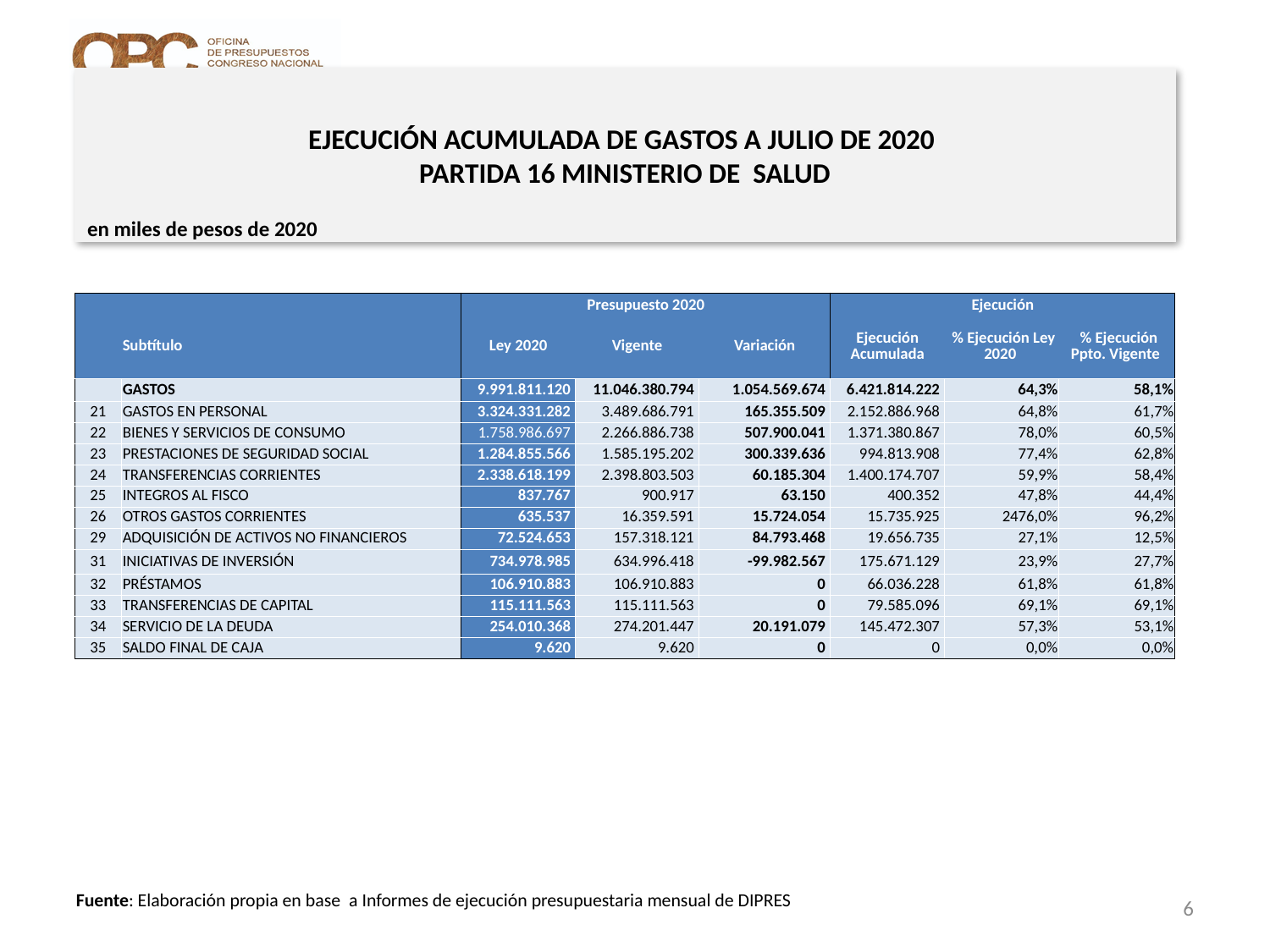

# EJECUCIÓN ACUMULADA DE GASTOS A JULIO DE 2020 PARTIDA 16 MINISTERIO DE  SALUD
en miles de pesos de 2020
|  |  | Presupuesto 2020 |  |  | Ejecución |  |  |
| --- | --- | --- | --- | --- | --- | --- | --- |
|  | Subtítulo | Ley 2020 | Vigente | Variación | Ejecución Acumulada | % Ejecución Ley 2020 | % Ejecución Ppto. Vigente |
|  | GASTOS | 9.991.811.120 | 11.046.380.794 | 1.054.569.674 | 6.421.814.222 | 64,3% | 58,1% |
| 21 | GASTOS EN PERSONAL | 3.324.331.282 | 3.489.686.791 | 165.355.509 | 2.152.886.968 | 64,8% | 61,7% |
| 22 | BIENES Y SERVICIOS DE CONSUMO | 1.758.986.697 | 2.266.886.738 | 507.900.041 | 1.371.380.867 | 78,0% | 60,5% |
| 23 | PRESTACIONES DE SEGURIDAD SOCIAL | 1.284.855.566 | 1.585.195.202 | 300.339.636 | 994.813.908 | 77,4% | 62,8% |
| 24 | TRANSFERENCIAS CORRIENTES | 2.338.618.199 | 2.398.803.503 | 60.185.304 | 1.400.174.707 | 59,9% | 58,4% |
| 25 | INTEGROS AL FISCO | 837.767 | 900.917 | 63.150 | 400.352 | 47,8% | 44,4% |
| 26 | OTROS GASTOS CORRIENTES | 635.537 | 16.359.591 | 15.724.054 | 15.735.925 | 2476,0% | 96,2% |
| 29 | ADQUISICIÓN DE ACTIVOS NO FINANCIEROS | 72.524.653 | 157.318.121 | 84.793.468 | 19.656.735 | 27,1% | 12,5% |
| 31 | INICIATIVAS DE INVERSIÓN | 734.978.985 | 634.996.418 | -99.982.567 | 175.671.129 | 23,9% | 27,7% |
| 32 | PRÉSTAMOS | 106.910.883 | 106.910.883 | 0 | 66.036.228 | 61,8% | 61,8% |
| 33 | TRANSFERENCIAS DE CAPITAL | 115.111.563 | 115.111.563 | 0 | 79.585.096 | 69,1% | 69,1% |
| 34 | SERVICIO DE LA DEUDA | 254.010.368 | 274.201.447 | 20.191.079 | 145.472.307 | 57,3% | 53,1% |
| 35 | SALDO FINAL DE CAJA | 9.620 | 9.620 | 0 | 0 | 0,0% | 0,0% |
6